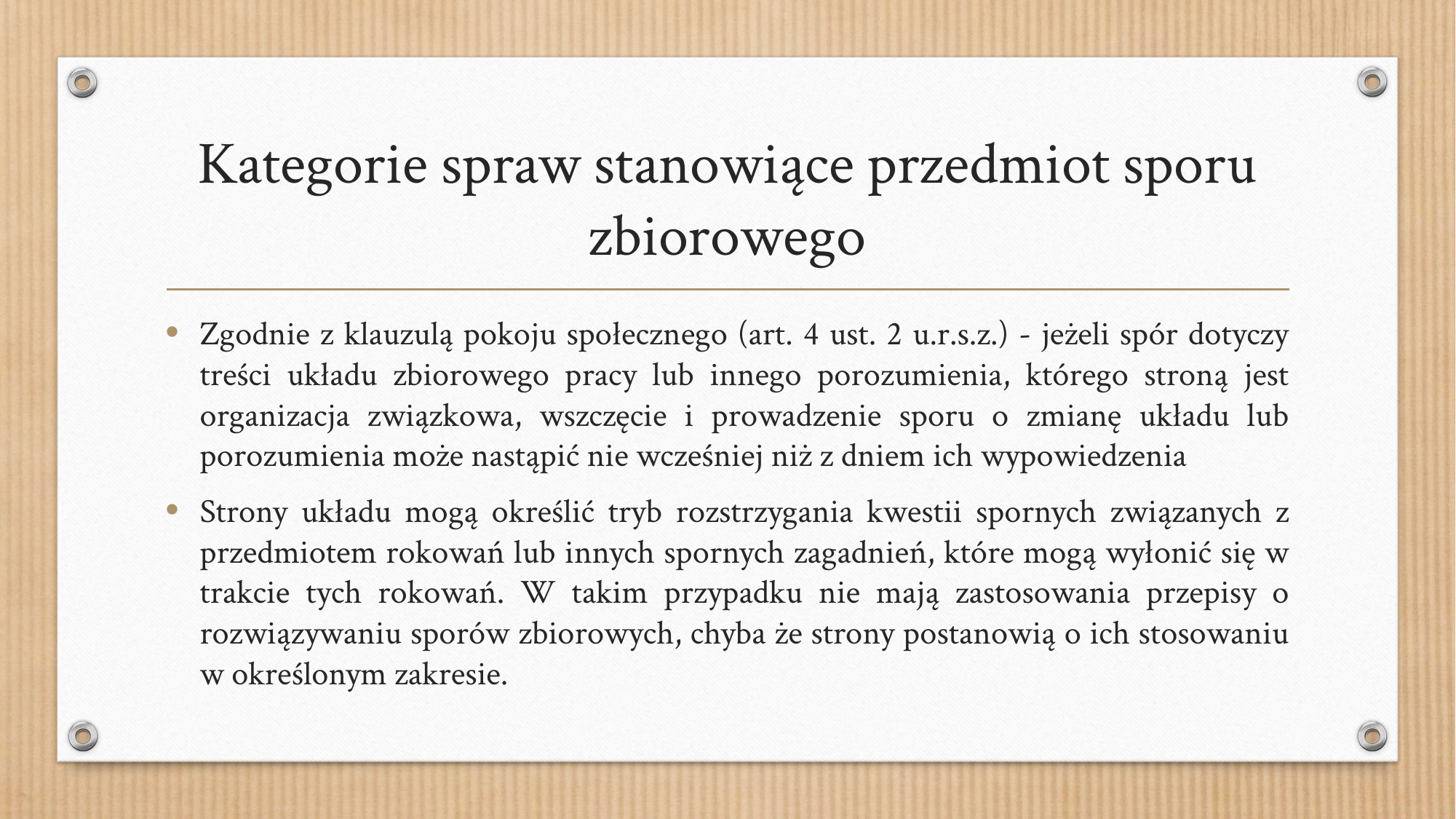

# Kategorie spraw stanowiące przedmiot sporu zbiorowego
Zgodnie z klauzulą pokoju społecznego (art. 4 ust. 2 u.r.s.z.) - jeżeli spór dotyczy treści układu zbiorowego pracy lub innego porozumienia, którego stroną jest organizacja związkowa, wszczęcie i prowadzenie sporu o zmianę układu lub porozumienia może nastąpić nie wcześniej niż z dniem ich wypowiedzenia
Strony układu mogą określić tryb rozstrzygania kwestii spornych związanych z przedmiotem rokowań lub innych spornych zagadnień, które mogą wyłonić się w trakcie tych rokowań. W takim przypadku nie mają zastosowania przepisy o rozwiązywaniu sporów zbiorowych, chyba że strony postanowią o ich stosowaniu w określonym zakresie.